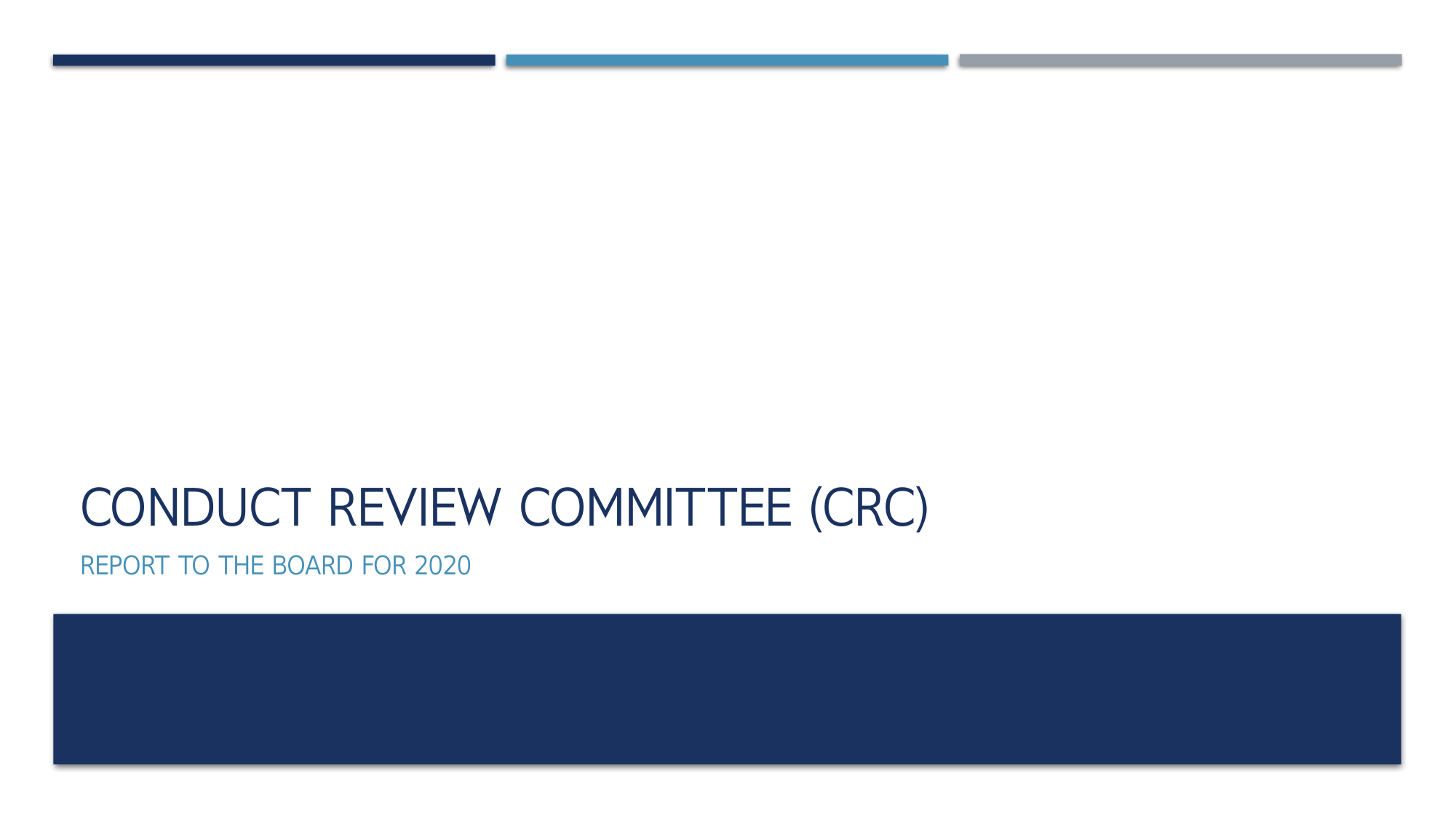

# Conduct review committee (crc)
Report to the board for 2020